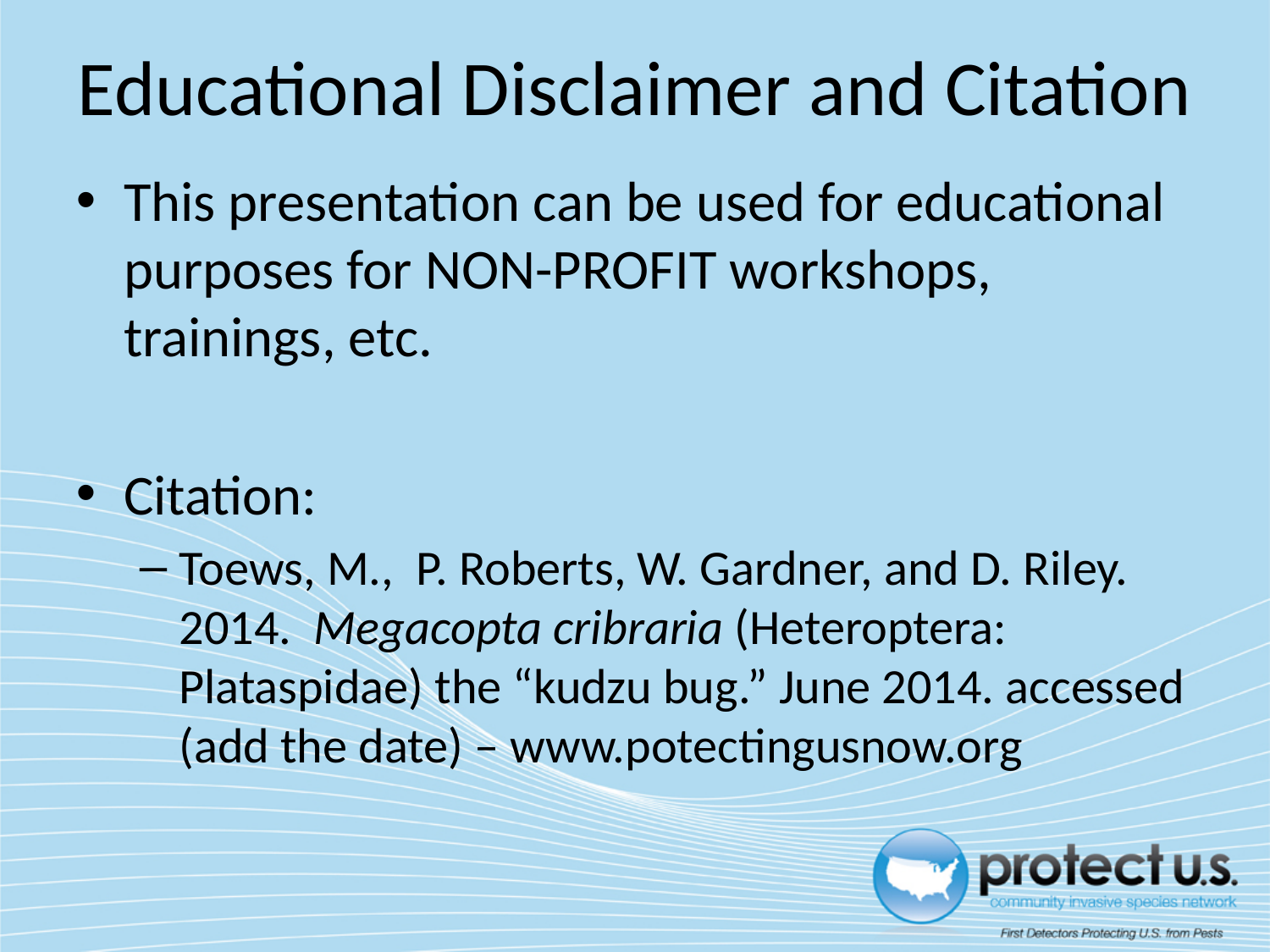

Educational Disclaimer and Citation
This presentation can be used for educational purposes for NON-PROFIT workshops, trainings, etc.

Citation:
Toews, M.,  P. Roberts, W. Gardner, and D. Riley.  2014.  Megacopta cribraria (Heteroptera: Plataspidae) the “kudzu bug.” June 2014. accessed (add the date) – www.potectingusnow.org